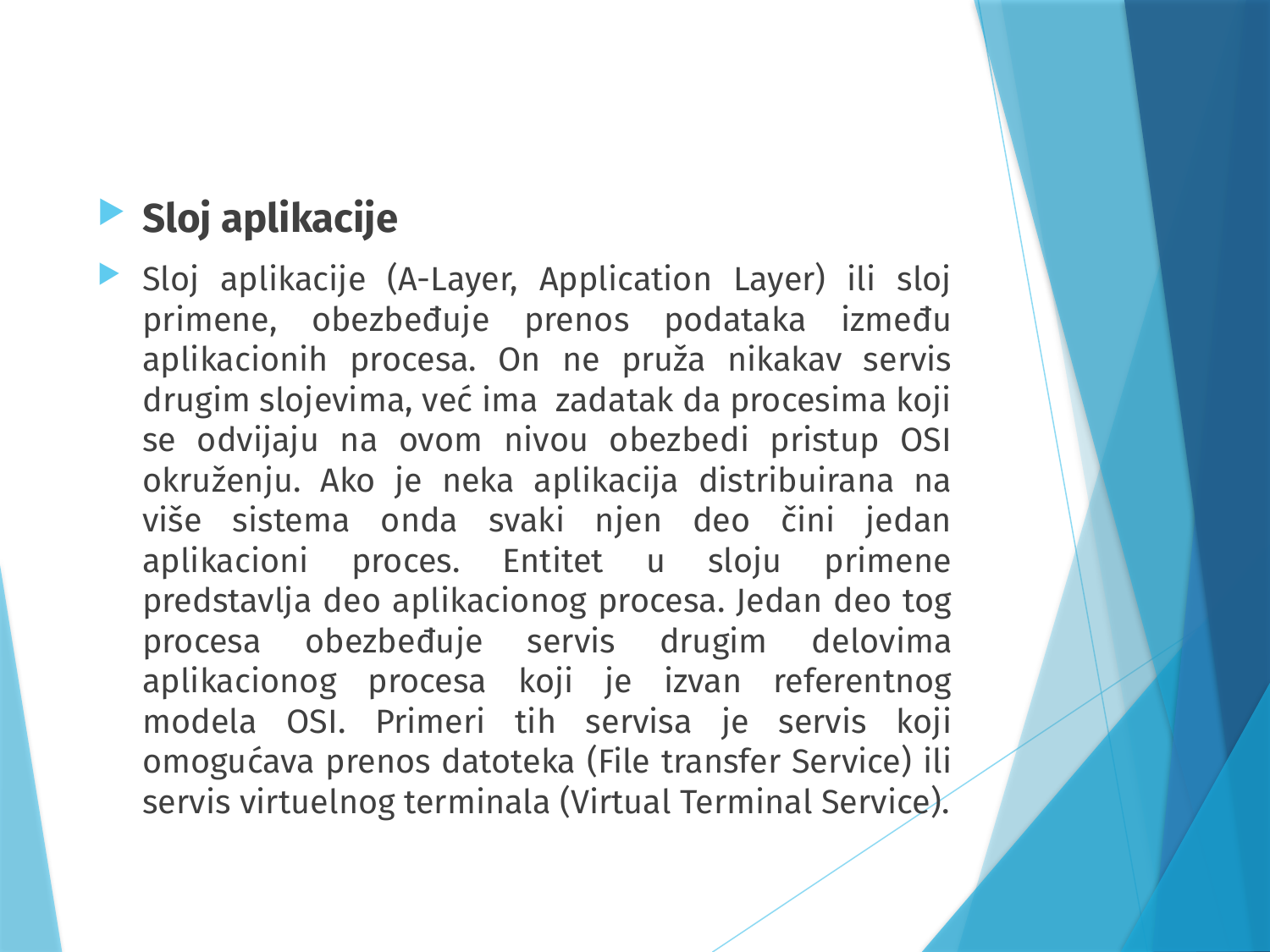

#
Sloj aplikacije
Sloj aplikacije (A-Layer, Application Layer) ili sloj primene, obezbeđuje prenos podataka između aplikacionih procesa. On ne pruža nikakav servis drugim slojevima, već ima  zadatak da procesima koji se odvijaju na ovom nivou obezbedi pristup OSI okruženju. Ako je neka aplikacija distribuirana na više sistema onda svaki njen deo čini jedan aplikacioni proces. Entitet u sloju primene predstavlja deo aplikacionog procesa. Jedan deo tog procesa obezbeđuje servis drugim delovima aplikacionog procesa koji je izvan referentnog modela OSI. Primeri tih servisa je servis koji omogućava prenos datoteka (File transfer Service) ili servis virtuelnog terminala (Virtual Terminal Service).